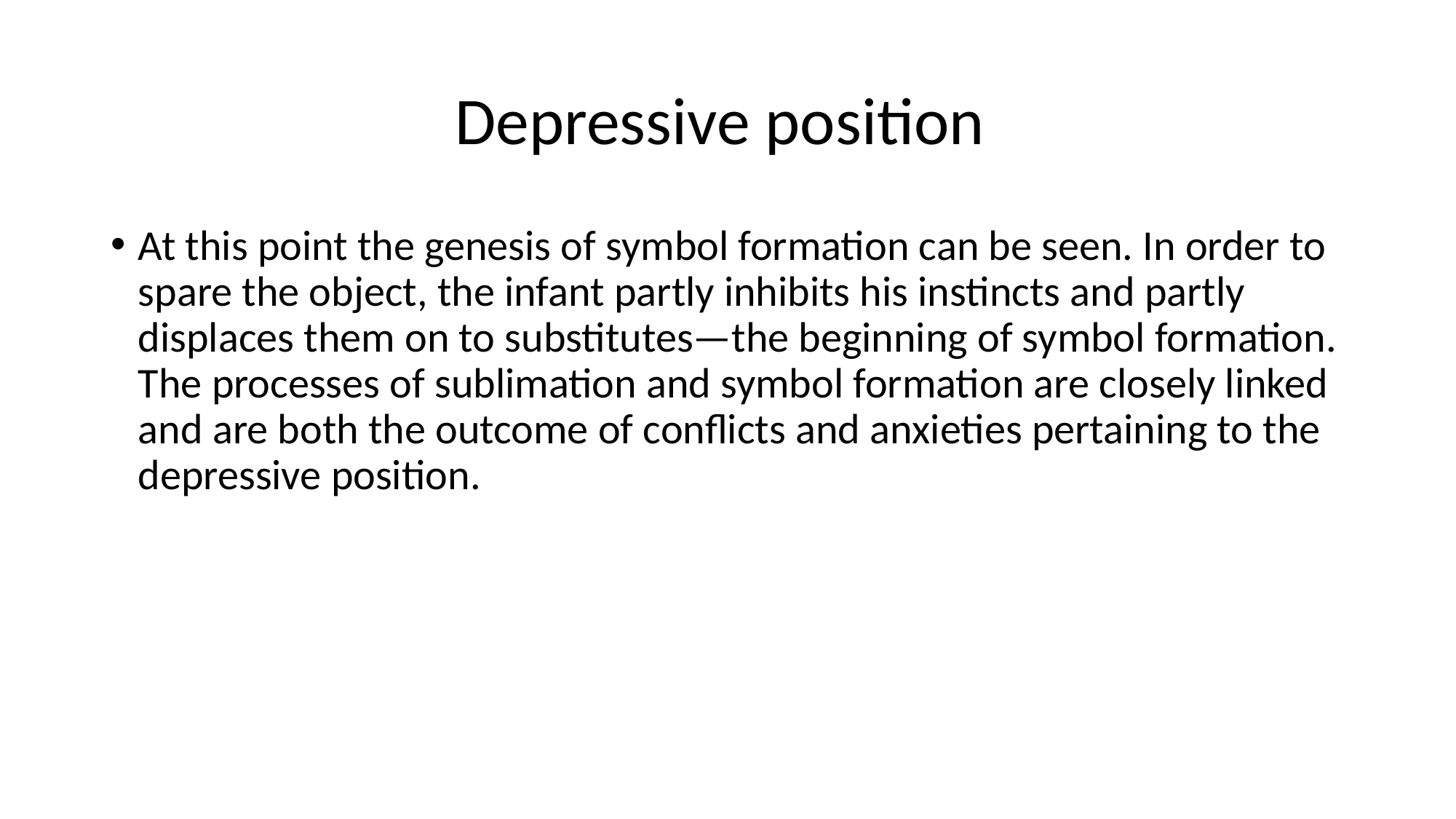

# Depressive position
At this point the genesis of symbol formation can be seen. In order to spare the object, the infant partly inhibits his instincts and partly displaces them on to substitutes—the beginning of symbol formation. The processes of sublimation and symbol formation are closely linked and are both the outcome of conflicts and anxieties pertaining to the depressive position.